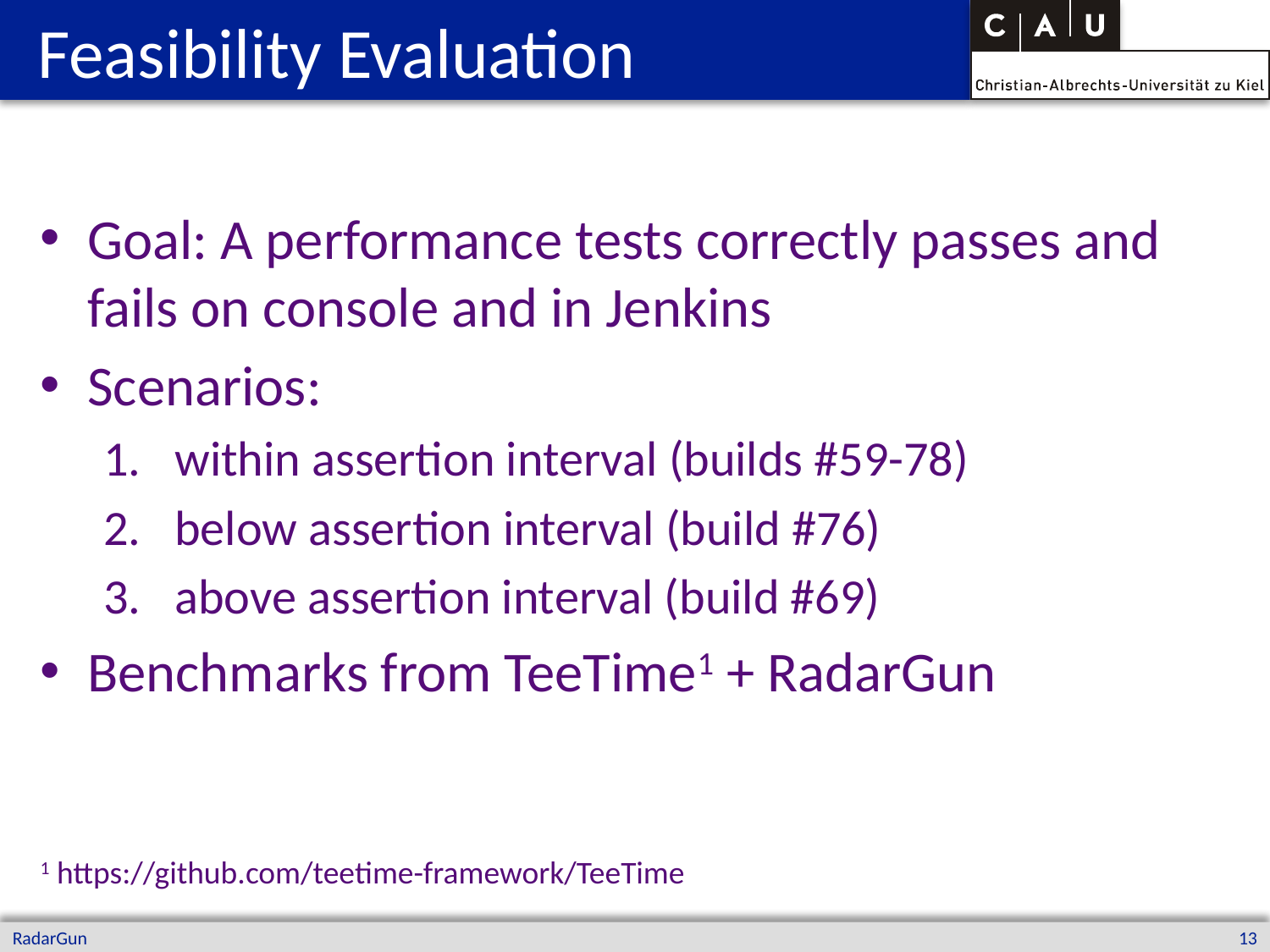

# Feasibility Evaluation
Goal: A performance tests correctly passes and fails on console and in Jenkins
Scenarios:
within assertion interval (builds #59-78)
below assertion interval (build #76)
above assertion interval (build #69)
Benchmarks from TeeTime1 + RadarGun
1 https://github.com/teetime-framework/TeeTime
RadarGun
13